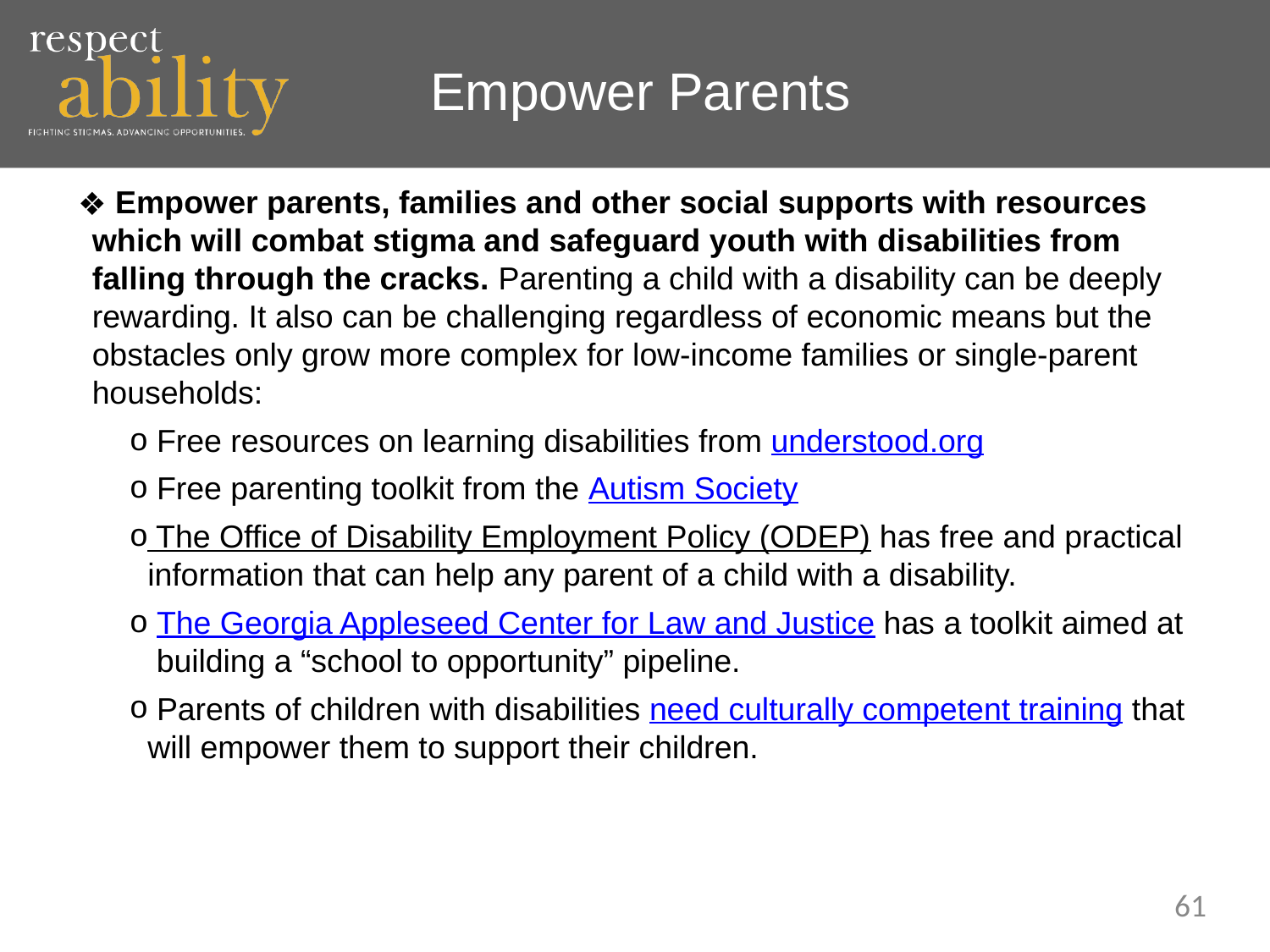

Empower Parents
 Empower parents, families and other social supports with resources which will combat stigma and safeguard youth with disabilities from falling through the cracks. Parenting a child with a disability can be deeply rewarding. It also can be challenging regardless of economic means but the obstacles only grow more complex for low-income families or single-parent households:
 Free resources on learning disabilities from understood.org
 Free parenting toolkit from the Autism Society
 The Office of Disability Employment Policy (ODEP) has free and practical information that can help any parent of a child with a disability.
 The Georgia Appleseed Center for Law and Justice has a toolkit aimed at   building a “school to opportunity” pipeline.
 Parents of children with disabilities need culturally competent training that will empower them to support their children.
61